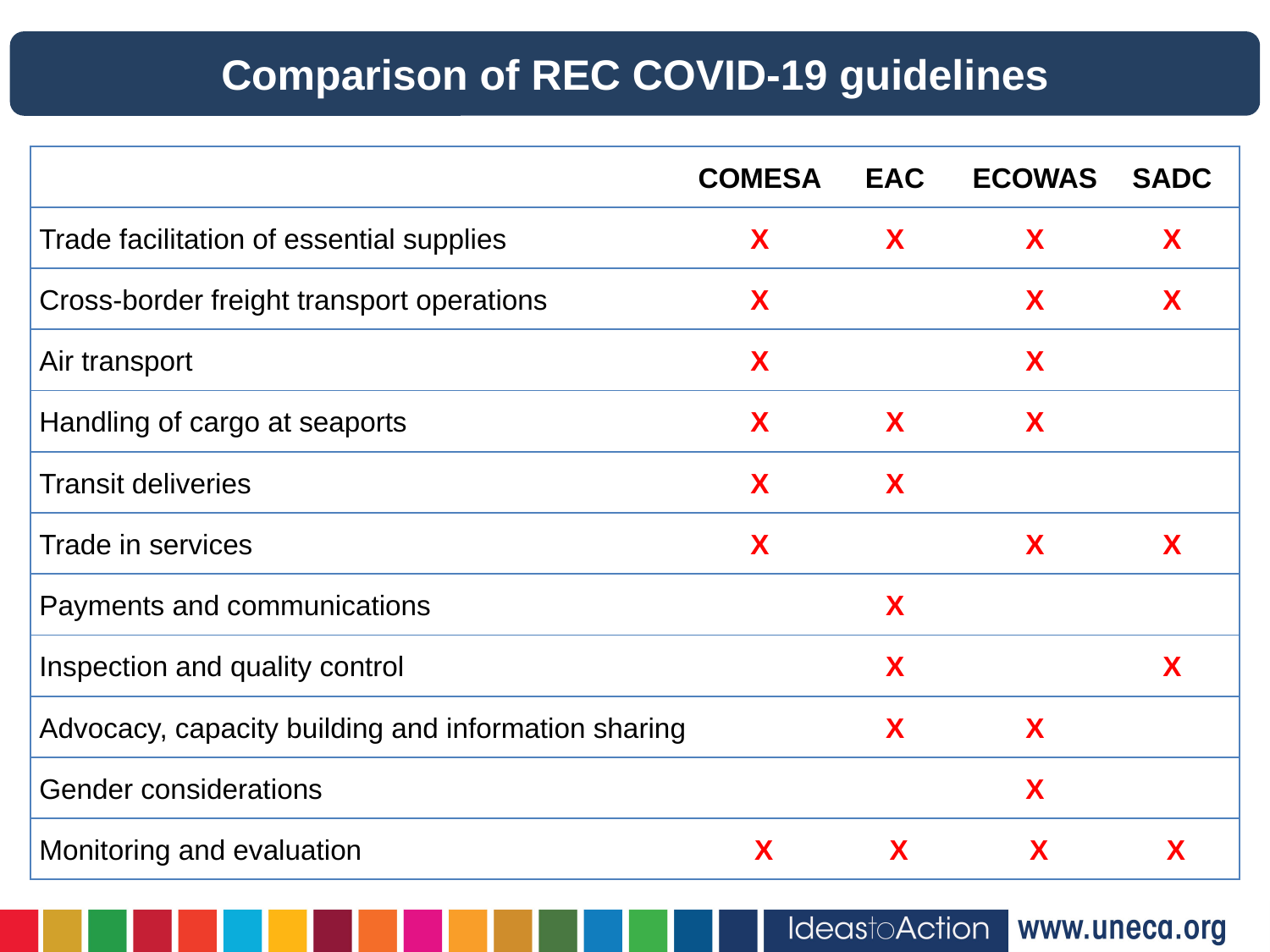

Comparison of REC COVID-19 guidelines
|  | COMESA | EAC | ECOWAS | SADC |
| --- | --- | --- | --- | --- |
| Trade facilitation of essential supplies | X | X | X | X |
| Cross-border freight transport operations | X |  | X | X |
| Air transport | X |  | X |  |
| Handling of cargo at seaports | X | X | X |  |
| Transit deliveries | X | X |  |  |
| Trade in services | X |  | X | X |
| Payments and communications |  | X |  |  |
| Inspection and quality control |  | X |  | X |
| Advocacy, capacity building and information sharing |  | X | X |  |
| Gender considerations |  |  | X |  |
| Monitoring and evaluation | X | X | X | X |